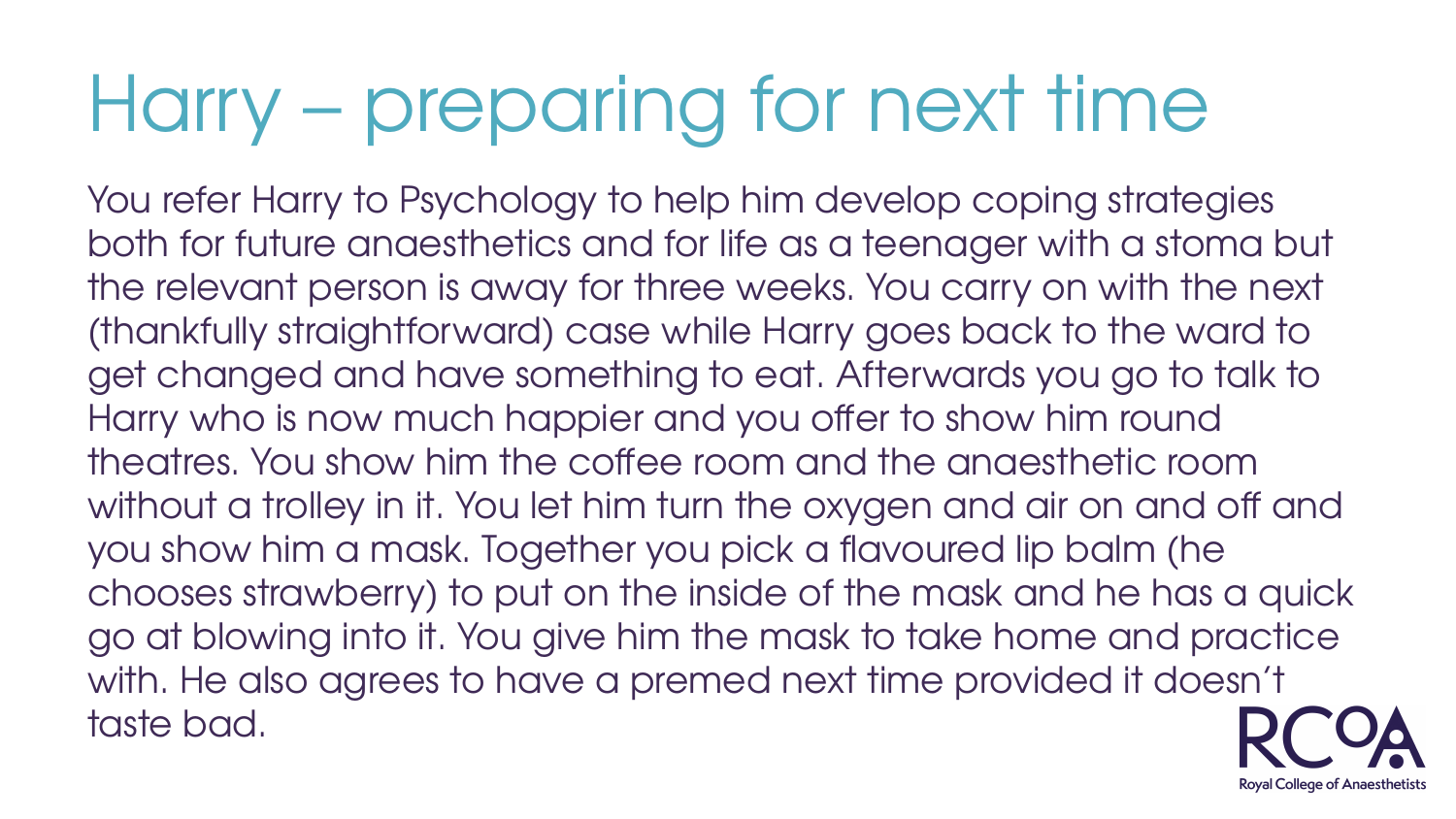

# Harry – preparing for next time
You refer Harry to Psychology to help him develop coping strategies  both for future anaesthetics and for life as a teenager with a stoma but the relevant person is away for three weeks. You carry on with the next (thankfully straightforward) case while Harry goes back to the ward to get changed and have something to eat. Afterwards you go to talk to Harry who is now much happier and you offer to show him round theatres. You show him the coffee room and the anaesthetic room without a trolley in it. You let him turn the oxygen and air on and off and you show him a mask. Together you pick a flavoured lip balm (he chooses strawberry) to put on the inside of the mask and he has a quick go at blowing into it. You give him the mask to take home and practice with. He also agrees to have a premed next time provided it doesn’t taste bad.